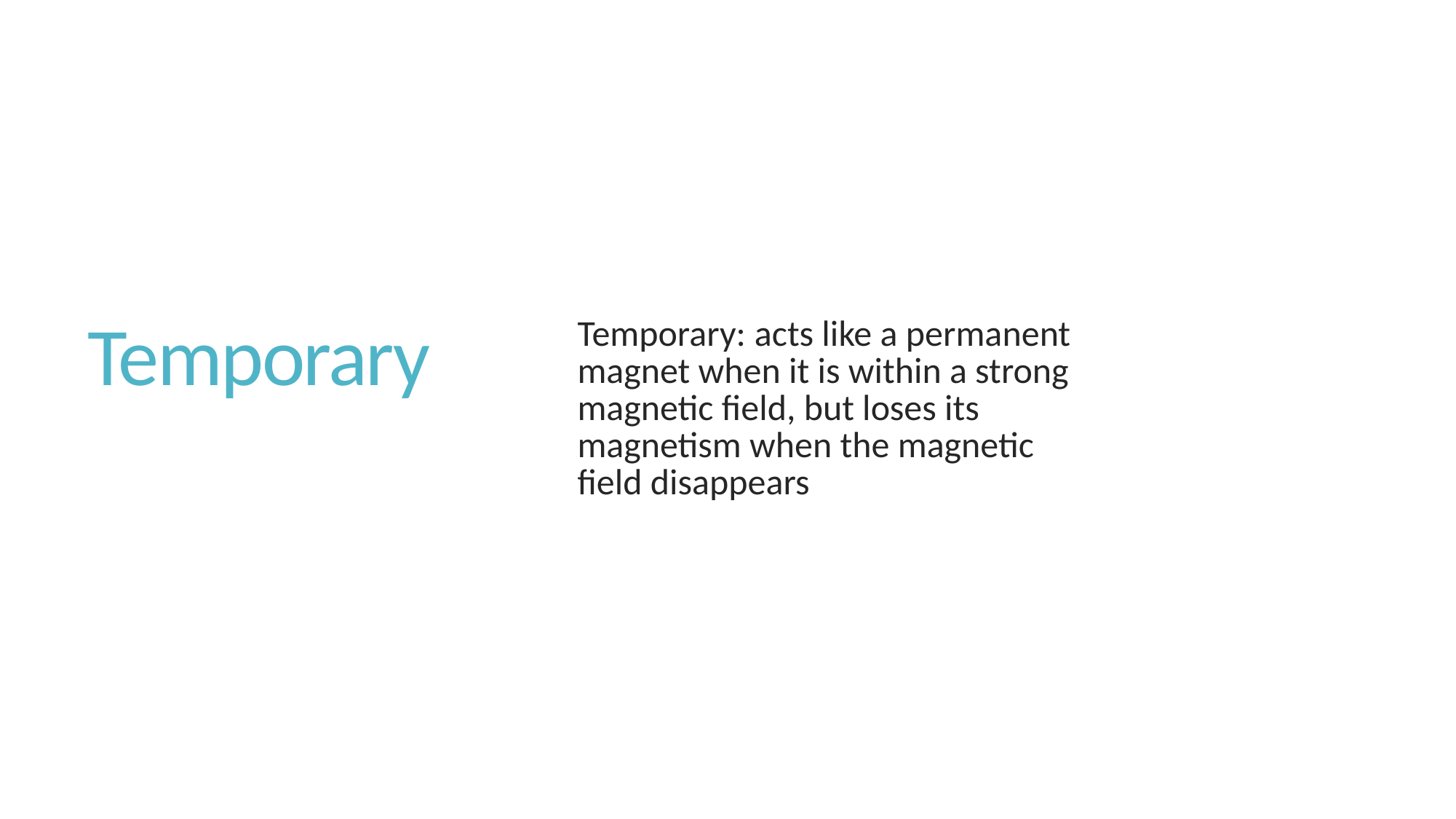

# Temporary
Temporary: acts like a permanent magnet when it is within a strong magnetic field, but loses its magnetism when the magnetic field disappears